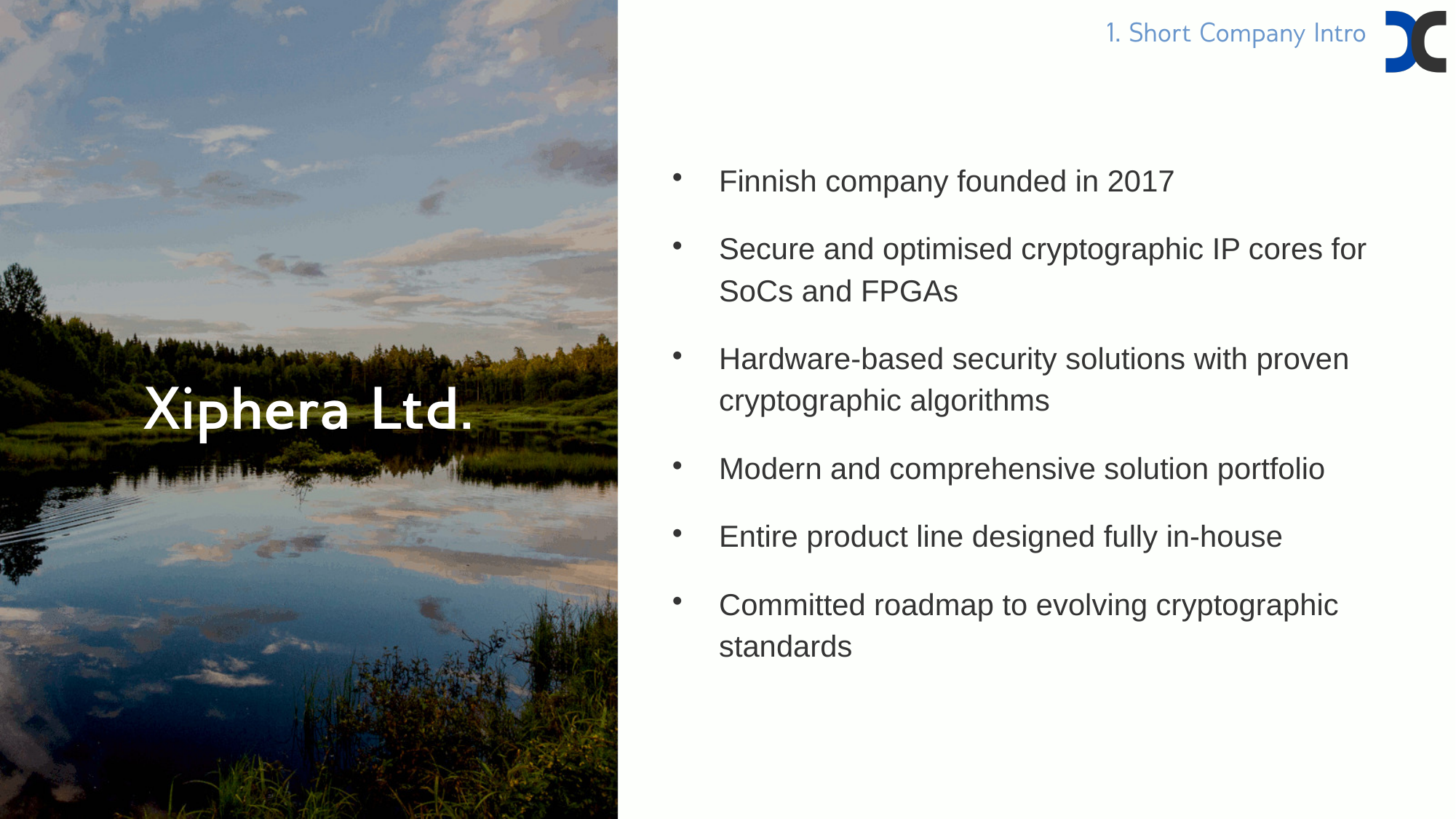

1. Short Company Intro
Finnish company founded in 2017
Secure and optimised cryptographic IP cores for SoCs and FPGAs
Hardware-based security solutions with proven cryptographic algorithms
Modern and comprehensive solution portfolio
Entire product line designed fully in-house
Committed roadmap to evolving cryptographic standards
Xiphera Ltd.